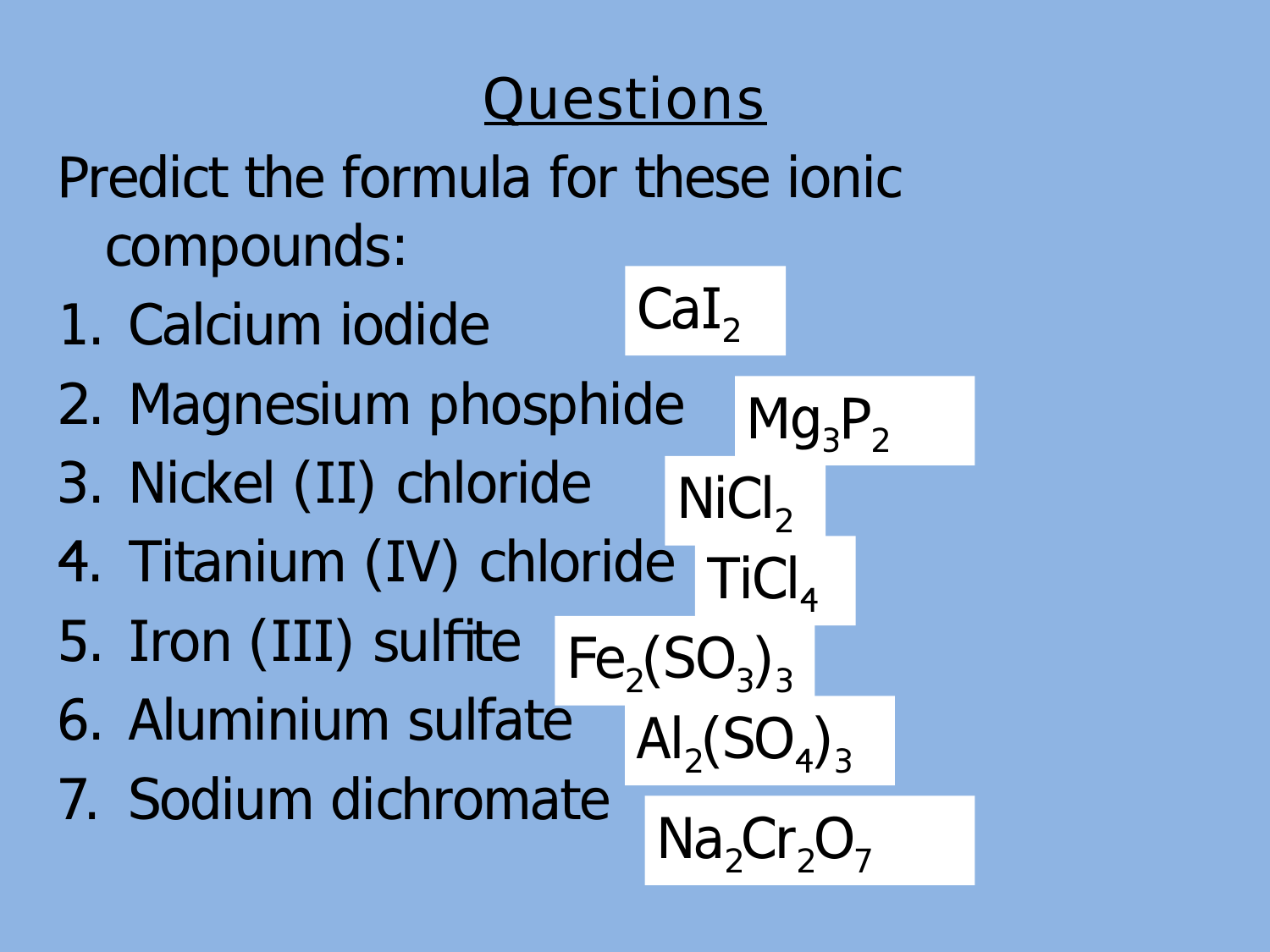

Questions
Predict the formula for these ionic compounds:
Calcium iodide
Magnesium phosphide
Nickel (II) chloride
Titanium (IV) chloride
Iron (III) sulfite
Aluminium sulfate
Sodium dichromate
CaI2
Mg3P2
NiCl2
TiCl4
Fe2(SO3)3
Al2(SO4)3
Na2Cr2O7